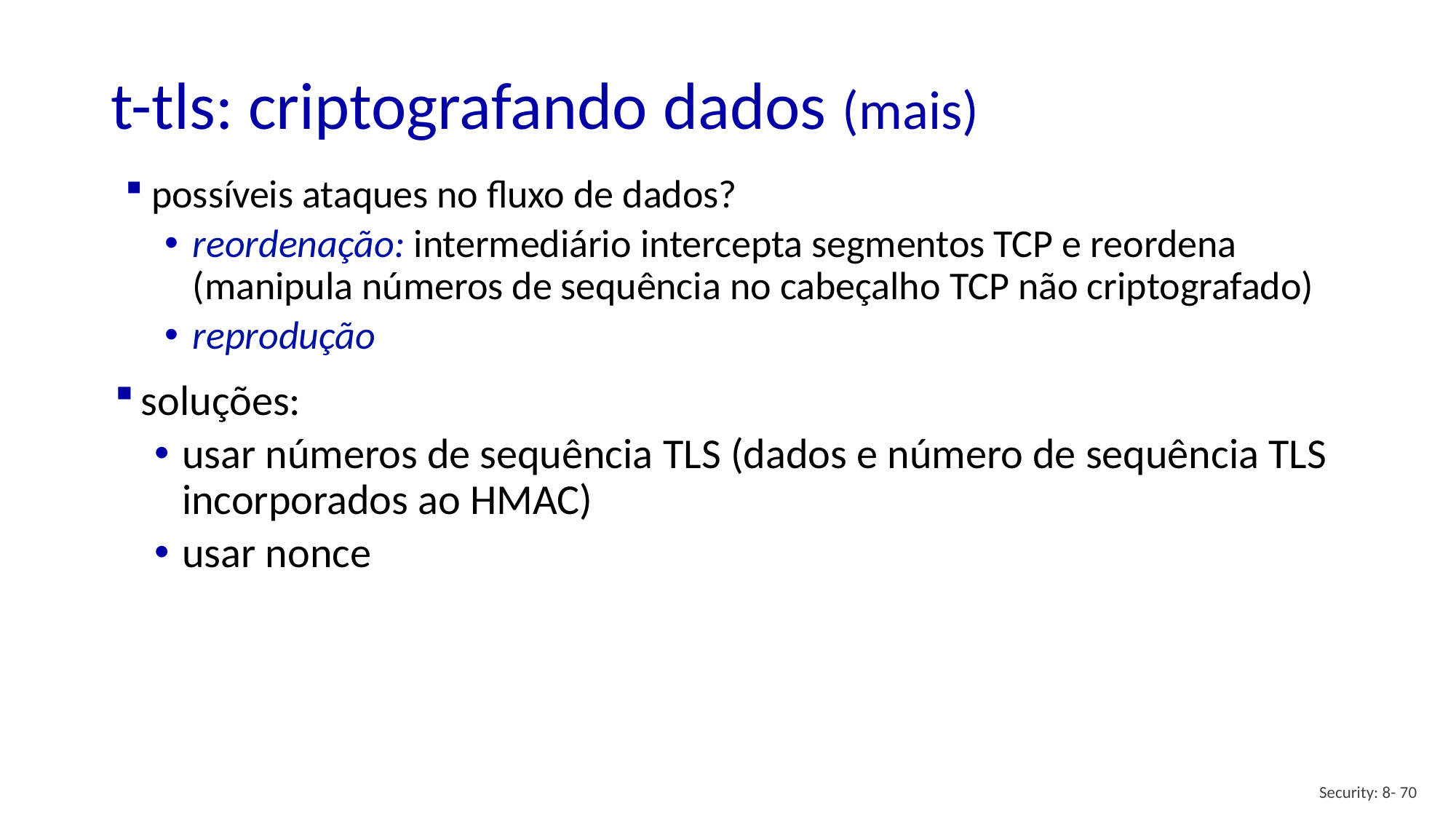

# t-tls: criptografando dados (mais)
possíveis ataques no fluxo de dados?
reordenação: intermediário intercepta segmentos TCP e reordena (manipula números de sequência no cabeçalho TCP não criptografado)
reprodução

soluções:
usar números de sequência TLS (dados e número de sequência TLS incorporados ao HMAC)
usar nonce
Security: 8- 70